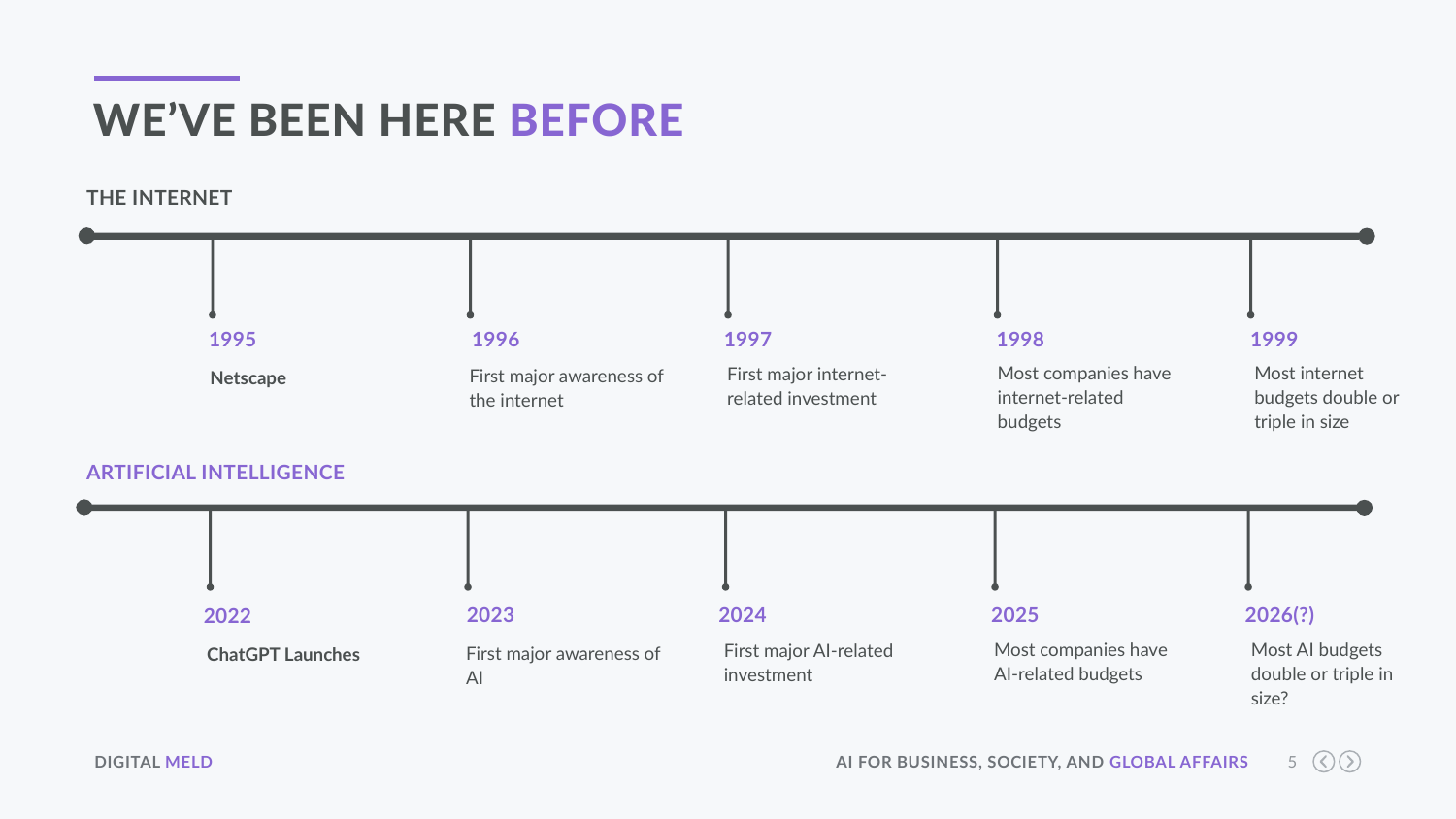

WE’ve Been Here before
THE INTERNET

1996
1997
1998
1999
1995
Most companies have internet-related budgets
Most internet budgets double or triple in size
First major internet-related investment
First major awareness of the internet
Netscape
ARTIFICIAL INTELLIGENCE

2023
2024
2025
2026(?)
2022
Most companies have AI-related budgets
Most AI budgets double or triple in size?
First major AI-related investment
First major awareness of AI
ChatGPT Launches